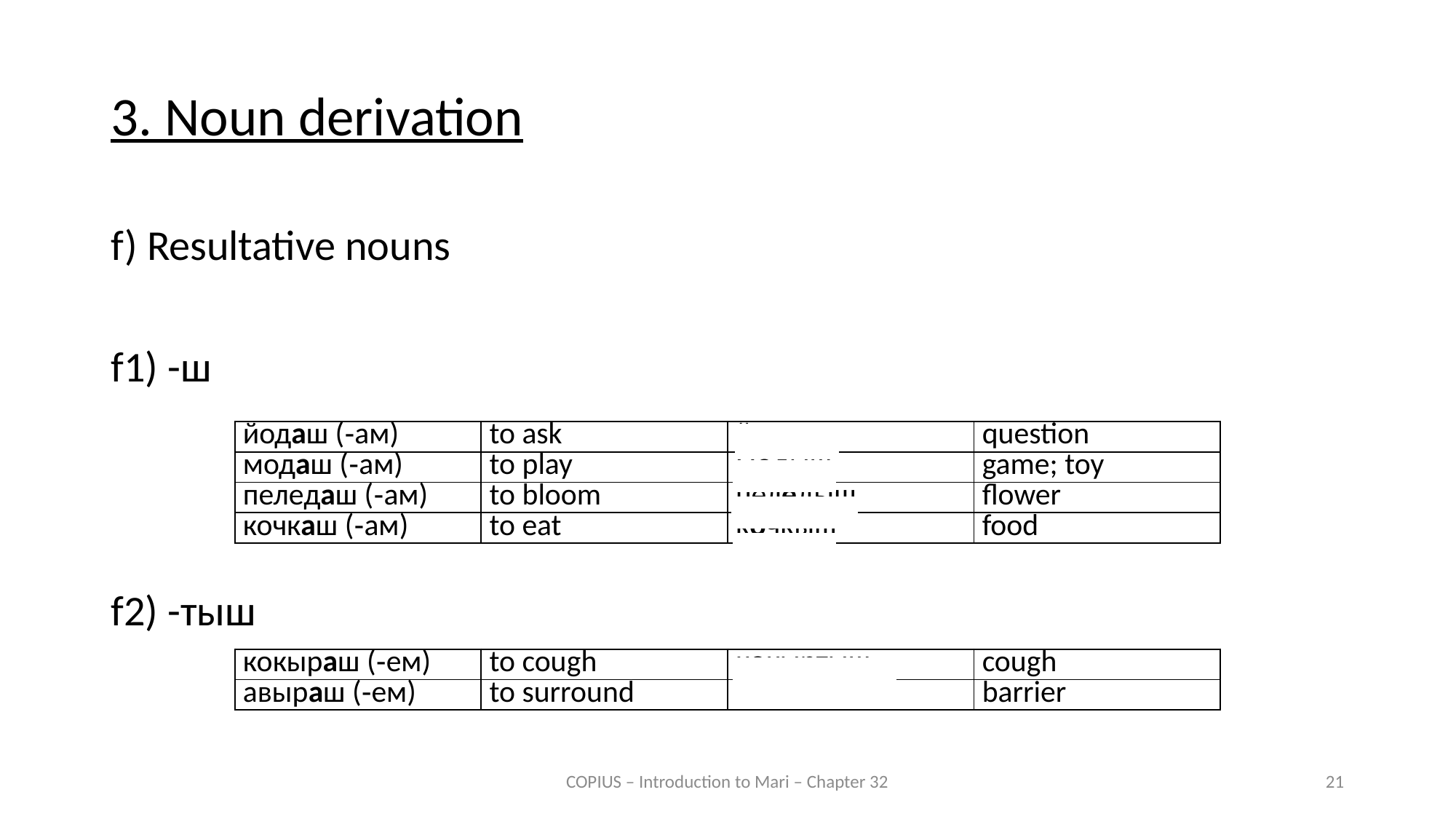

3. Noun derivation
f) Resultative nouns

f1) -ш

f2) -тыш

| йодаш (‑ам) | to ask | йодыш | question |
| --- | --- | --- | --- |
| модаш (‑ам) | to play | модыш | game; toy |
| пеледаш (‑ам) | to bloom | пеледыш | flower |
| кочкаш (‑ам) | to eat | кочкыш | food |

| кокыраш (‑ем) | to cough | кокыртыш | cough |
| --- | --- | --- | --- |
| авыраш (‑ем) | to surround |  | barrier |

COPIUS – Introduction to Mari – Chapter 32
21